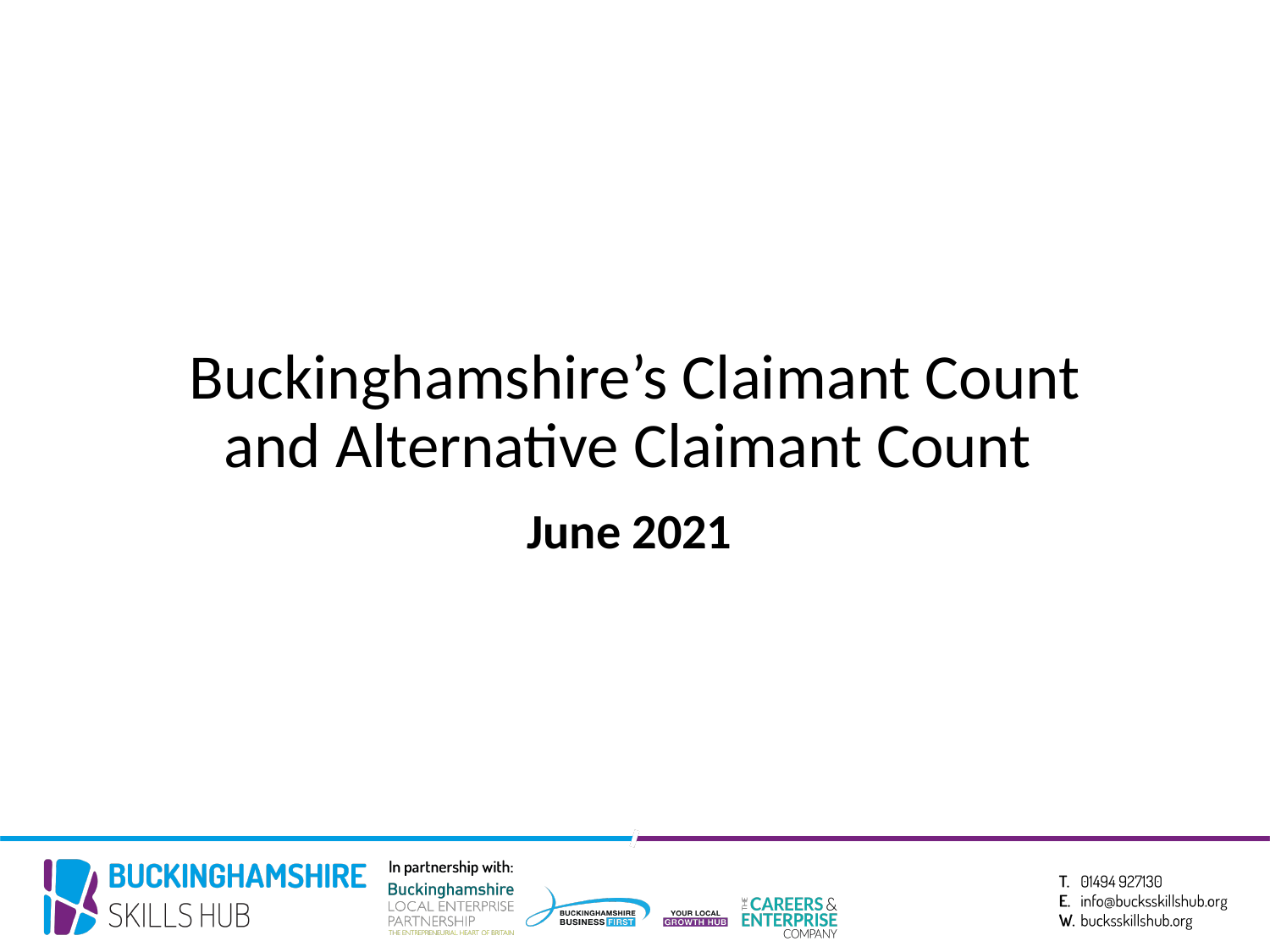

# Buckinghamshire’s Claimant Count and Alternative Claimant Count
June 2021